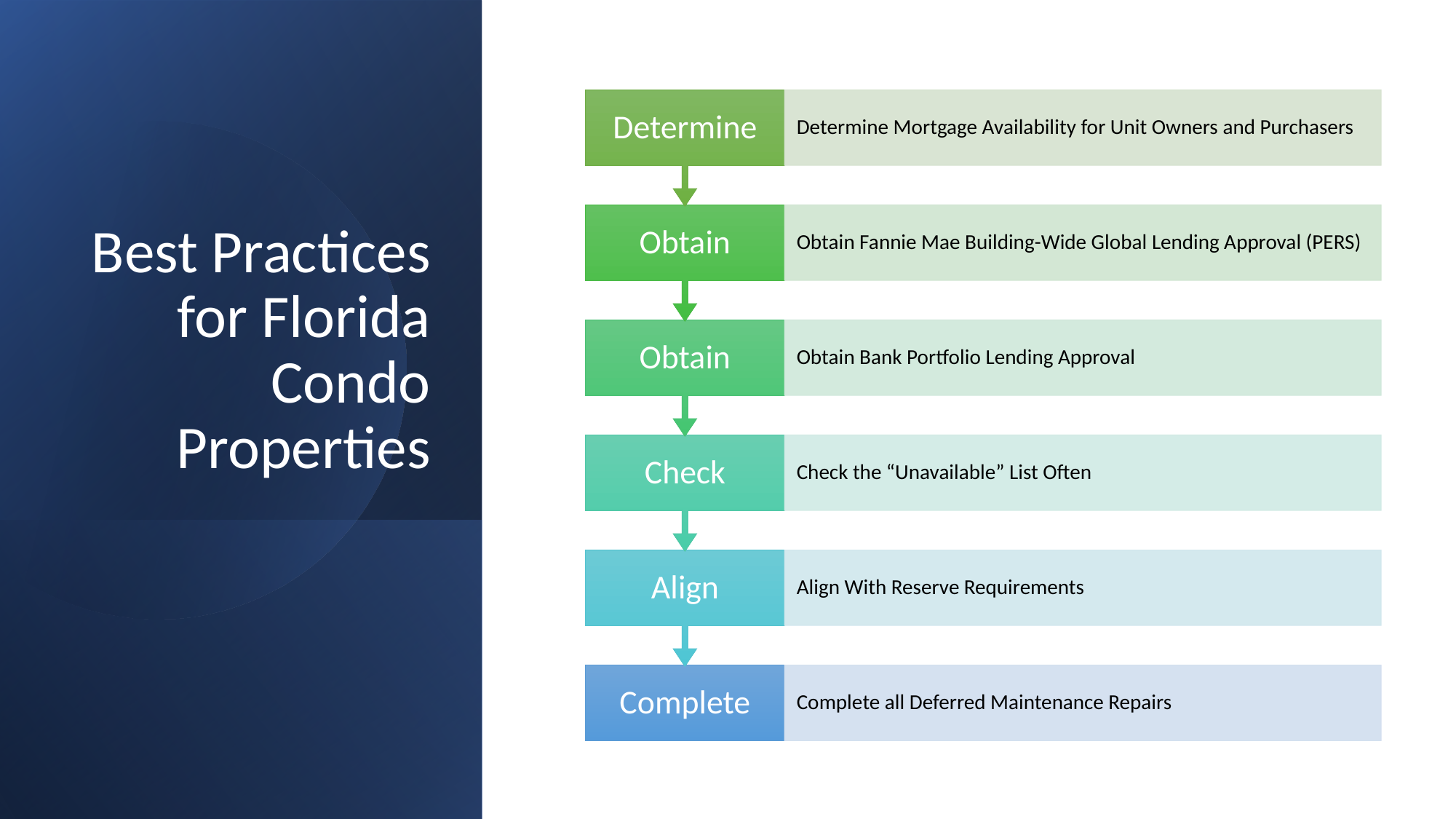

Complete
Complete all Deferred Maintenance Repairs
Align
Align With Reserve Requirements
Check
Check the “Unavailable” List Often
Obtain
Obtain Bank Portfolio Lending Approval
Obtain
Obtain Fannie Mae Building-Wide Global Lending Approval (PERS)
Determine
Determine Mortgage Availability for Unit Owners and Purchasers

# Best Practices for Florida Condo Properties